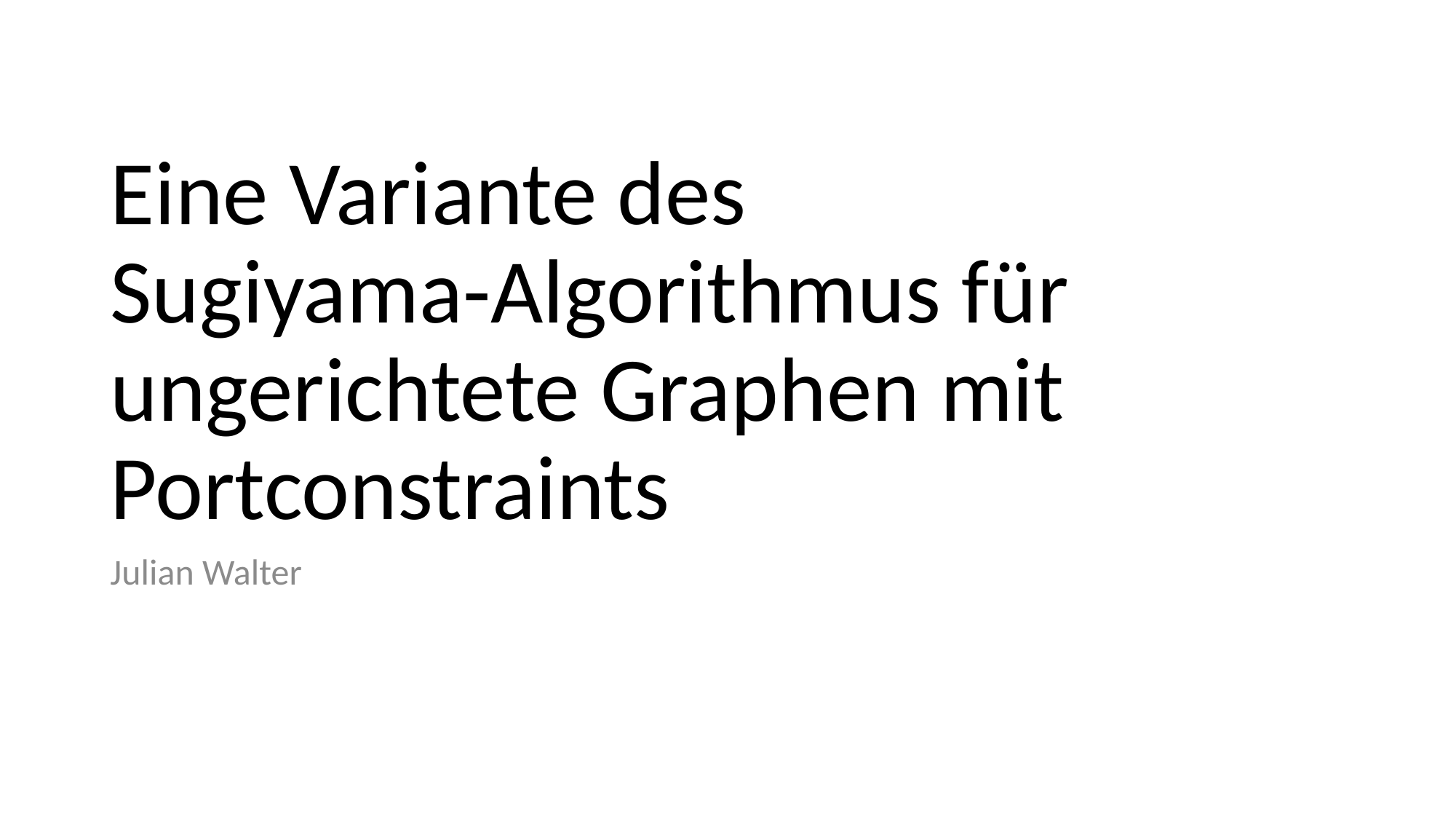

# Eine Variante des Sugiyama-Algorithmus für ungerichtete Graphen mit Portconstraints
Julian Walter
37